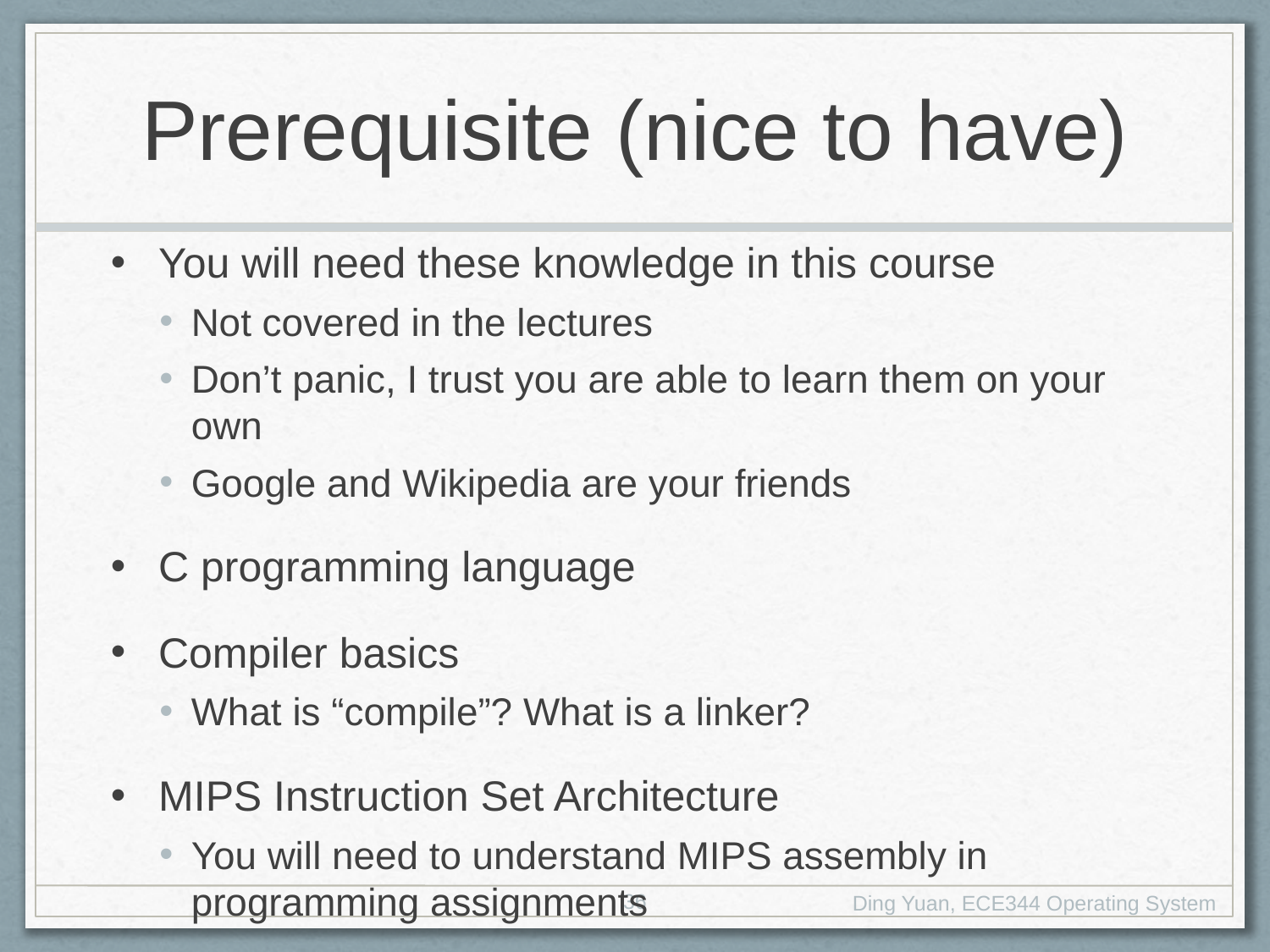

# Prerequisite (nice to have)
You will need these knowledge in this course
Not covered in the lectures
Don’t panic, I trust you are able to learn them on your own
Google and Wikipedia are your friends
C programming language
Compiler basics
What is “compile”? What is a linker?
MIPS Instruction Set Architecture
You will need to understand MIPS assembly in programming assignments
36
Ding Yuan, ECE344 Operating System